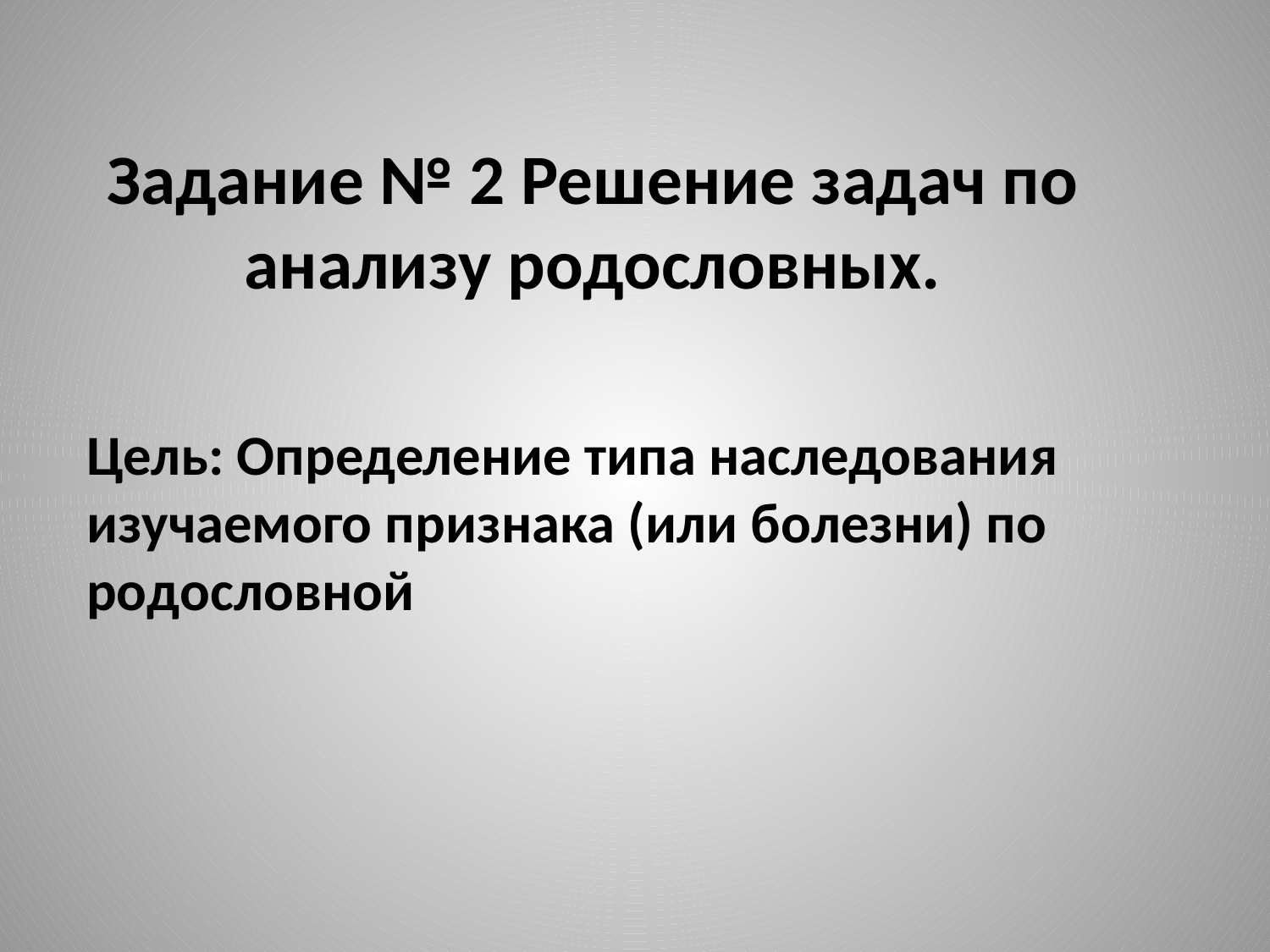

# Задание № 2 Решение задач по анализу родословных.
Цель: Определение типа наследования изучаемого признака (или болезни) по родословной